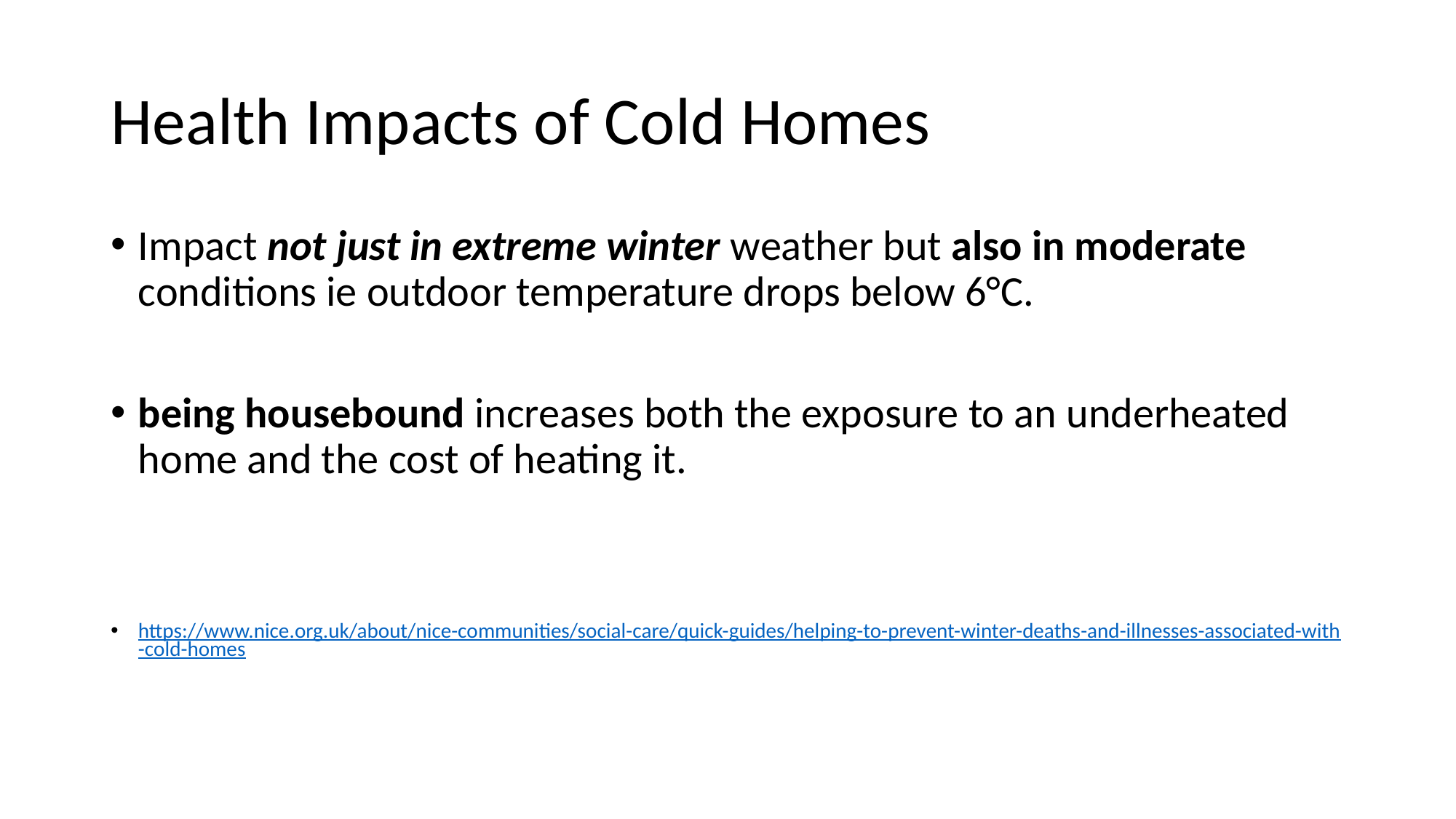

# Health Impacts of Cold Homes
Impact not just in extreme winter weather but also in moderate conditions ie outdoor temperature drops below 6°C.

being housebound increases both the exposure to an underheated home and the cost of heating it.

https://www.nice.org.uk/about/nice-communities/social-care/quick-guides/helping-to-prevent-winter-deaths-and-illnesses-associated-with-cold-homes